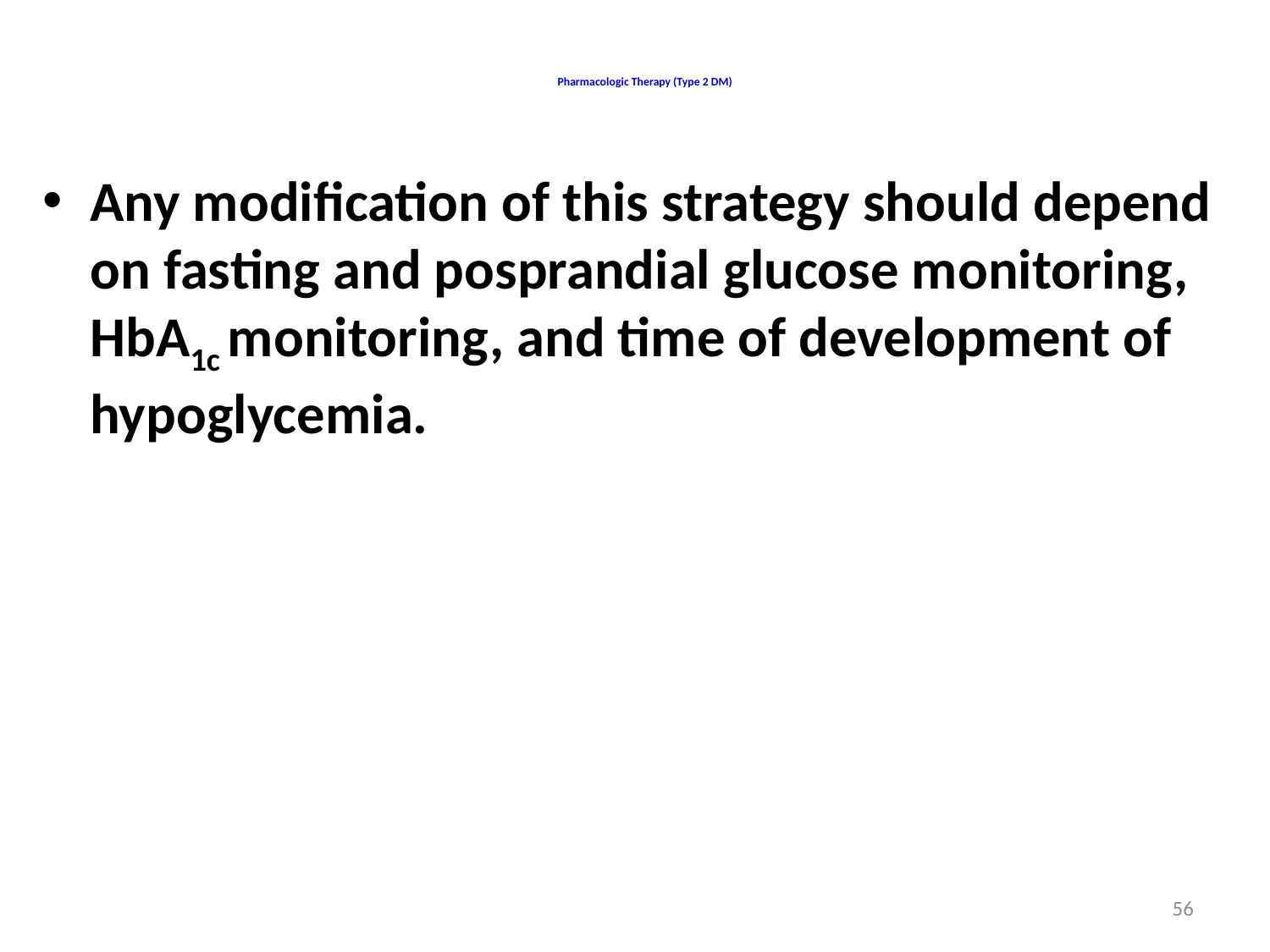

# Pharmacologic Therapy (Type 2 DM)
Any modification of this strategy should depend on fasting and posprandial glucose monitoring, HbA1c monitoring, and time of development of hypoglycemia.

56